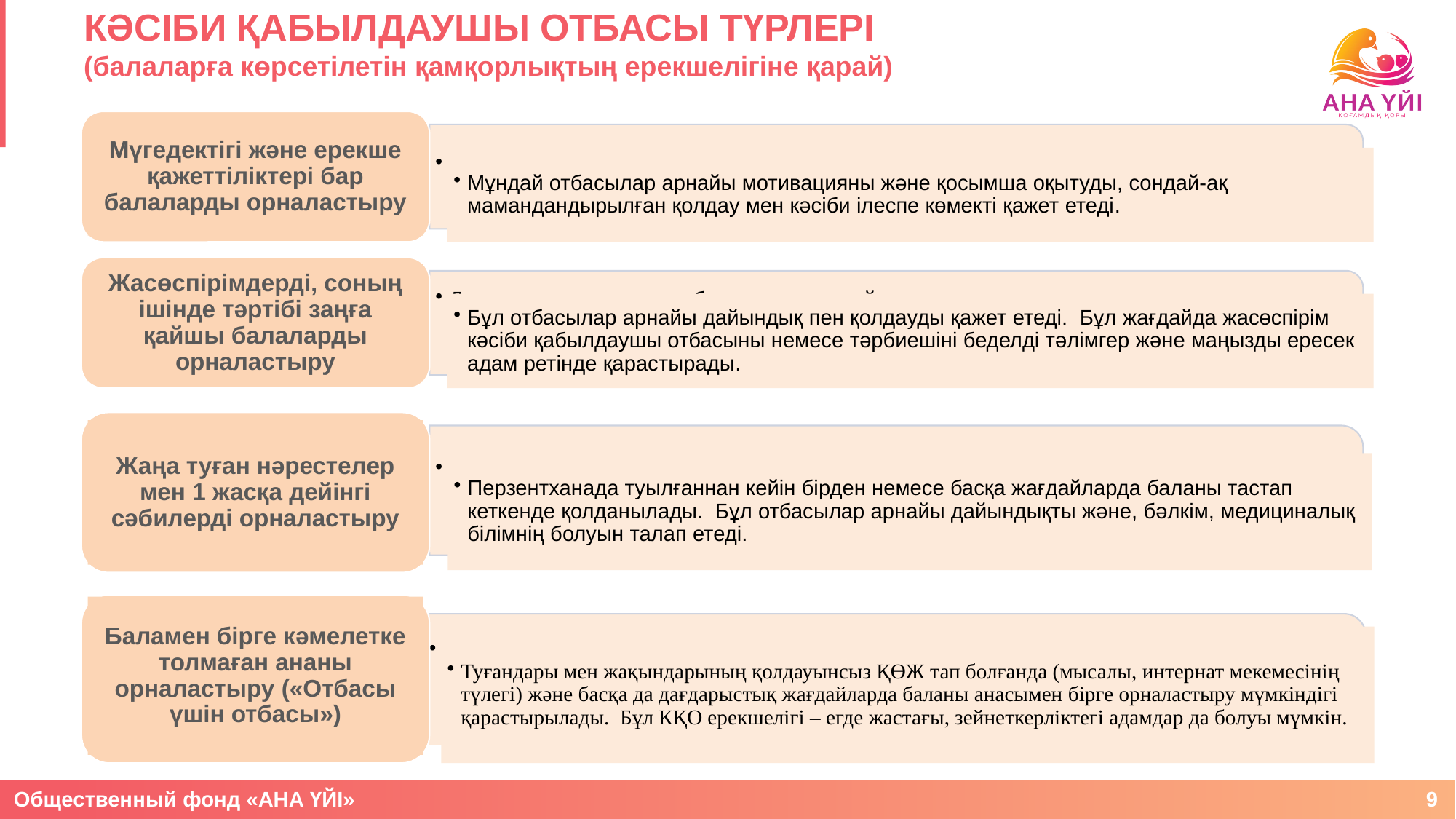

# КӘСІБИ ҚАБЫЛДАУШЫ ОТБАСЫ ТҮРЛЕРІ (балаларға көрсетілетін қамқорлықтың ерекшелігіне қарай)

Мүгедектігі және ерекше қажеттіліктері бар балаларды орналастыру

Такие семьи требуют особой мотивации и дополнительного специального обучения, а также специализированной поддержки и профессионального сопровождения.
Мұндай отбасылар арнайы мотивацияны және қосымша оқытуды, сондай-ақ мамандандырылған қолдау мен кәсіби ілеспе көмекті қажет етеді.

Жасөспірімдерді, соның ішінде тәртібі заңға қайшы балаларды орналастыру

Данные семьи также требуют специальной подготовки и сопровождения. Профессиональная приемная семья или воспитатель в данном случае рассматривается подростком как авторитетный наставник и значимый взрослый.
Бұл отбасылар арнайы дайындық пен қолдауды қажет етеді.  Бұл жағдайда жасөспірім кәсіби қабылдаушы отбасыны немесе тәрбиешіні беделді тәлімгер және маңызды ересек адам ретінде қарастырады.

Жаңа туған нәрестелер мен 1 жасқа дейінгі сәбилерді орналастыру

Применяется в тех случаях, когда от ребенка отказались сразу после рождения в роддоме, либо при других обстоятельствах.  Данные семьи требуют специальной подготовки и, возможно, наличия медицинского образования.
Перзентханада туылғаннан кейін бірден немесе басқа жағдайларда баланы тастап кеткенде қолданылады.  Бұл отбасылар арнайы дайындықты және, бәлкім, медициналық білімнің болуын талап етеді.

Баламен бірге кәмелетке толмаған ананы орналастыру («Отбасы үшін отбасы»)

Предполагает возможность устройства ребенка вместе с мамой, если она находится в ТЖС, без поддержки родных и близких (например, выпускница интернатного учреждения) и при других кризисных обстоятельствах. Отличительная особенность этой ППС – ею могут быть люди пожилого возраста, на пенсии.
Туғандары мен жақындарының қолдауынсыз ҚӨЖ тап болғанда (мысалы, интернат мекемесінің түлегі) және басқа да дағдарыстық жағдайларда баланы анасымен бірге орналастыру мүмкіндігі қарастырылады.  Бұл КҚО ерекшелігі – егде жастағы, зейнеткерліктегі адамдар да болуы мүмкін.
9